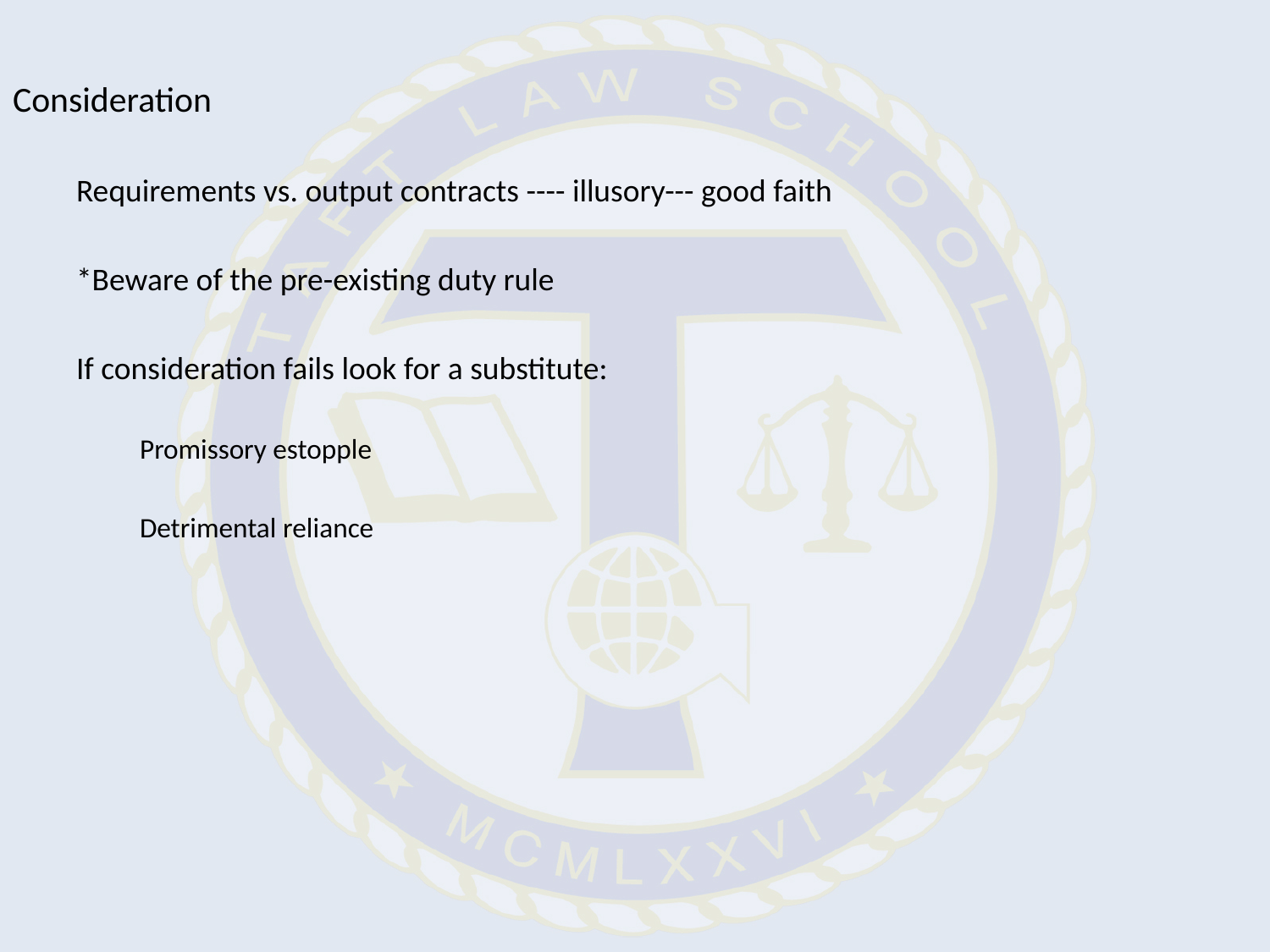

Consideration

Requirements vs. output contracts ---- illusory--- good faith

*Beware of the pre-existing duty rule

If consideration fails look for a substitute:

Promissory estopple

Detrimental reliance